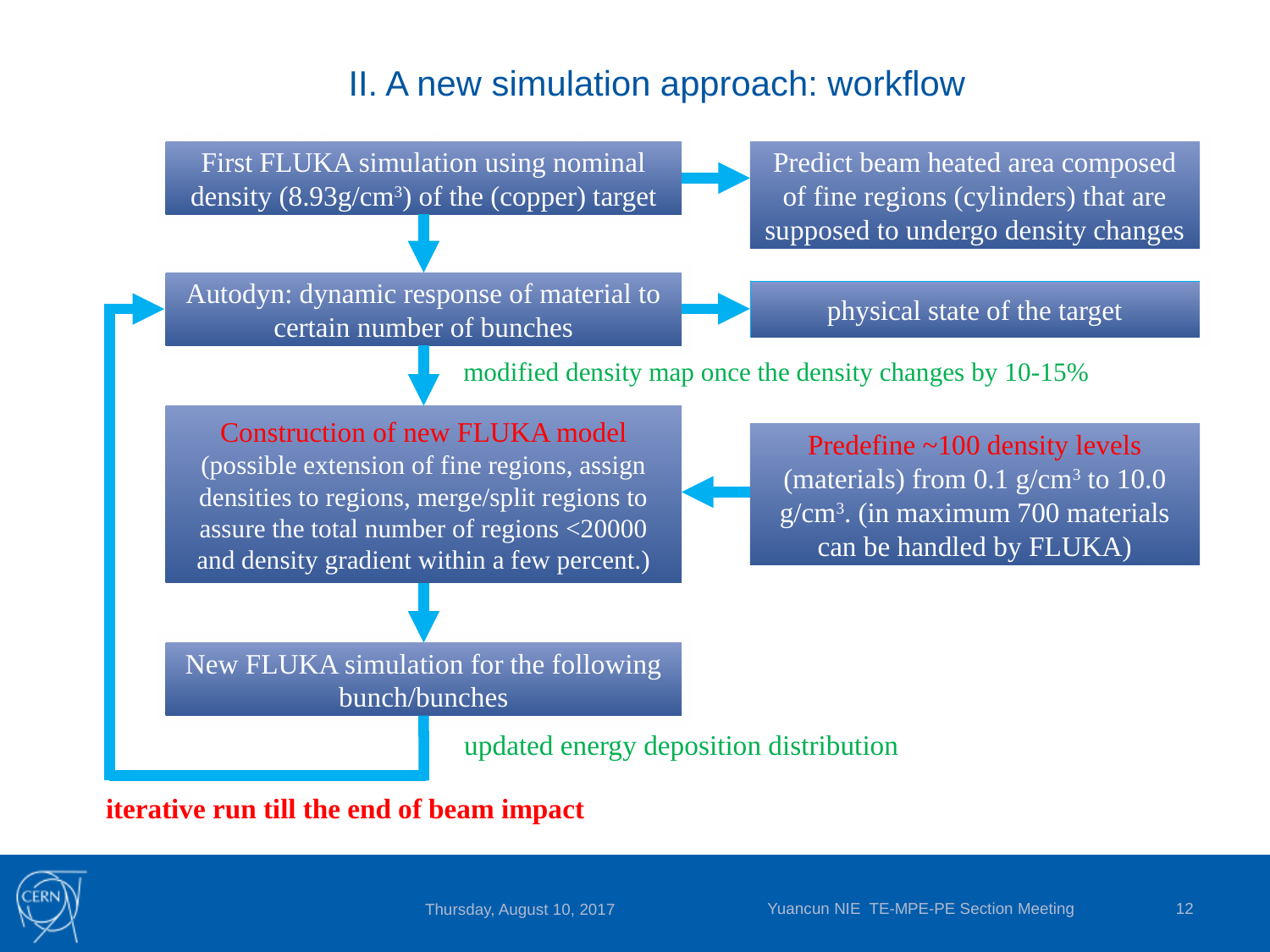

# II. A new simulation approach: workflow
Predict beam heated area composed of fine regions (cylinders) that are supposed to undergo density changes
First FLUKA simulation using nominal density (8.93g/cm3) of the (copper) target
Autodyn: dynamic response of material to certain number of bunches
modified density map once the density changes by 10-15%
Construction of new FLUKA model (possible extension of fine regions, assign densities to regions, merge/split regions to assure the total number of regions <20000 and density gradient within a few percent.)
Predefine ~100 density levels (materials) from 0.1 g/cm3 to 10.0 g/cm3. (in maximum 700 materials can be handled by FLUKA)
New FLUKA simulation for the following bunch/bunches
updated energy deposition distribution
iterative run till the end of beam impact
physical state of the target
Yuancun NIE  TE-MPE-PE Section Meeting
12
Thursday, August 10, 2017